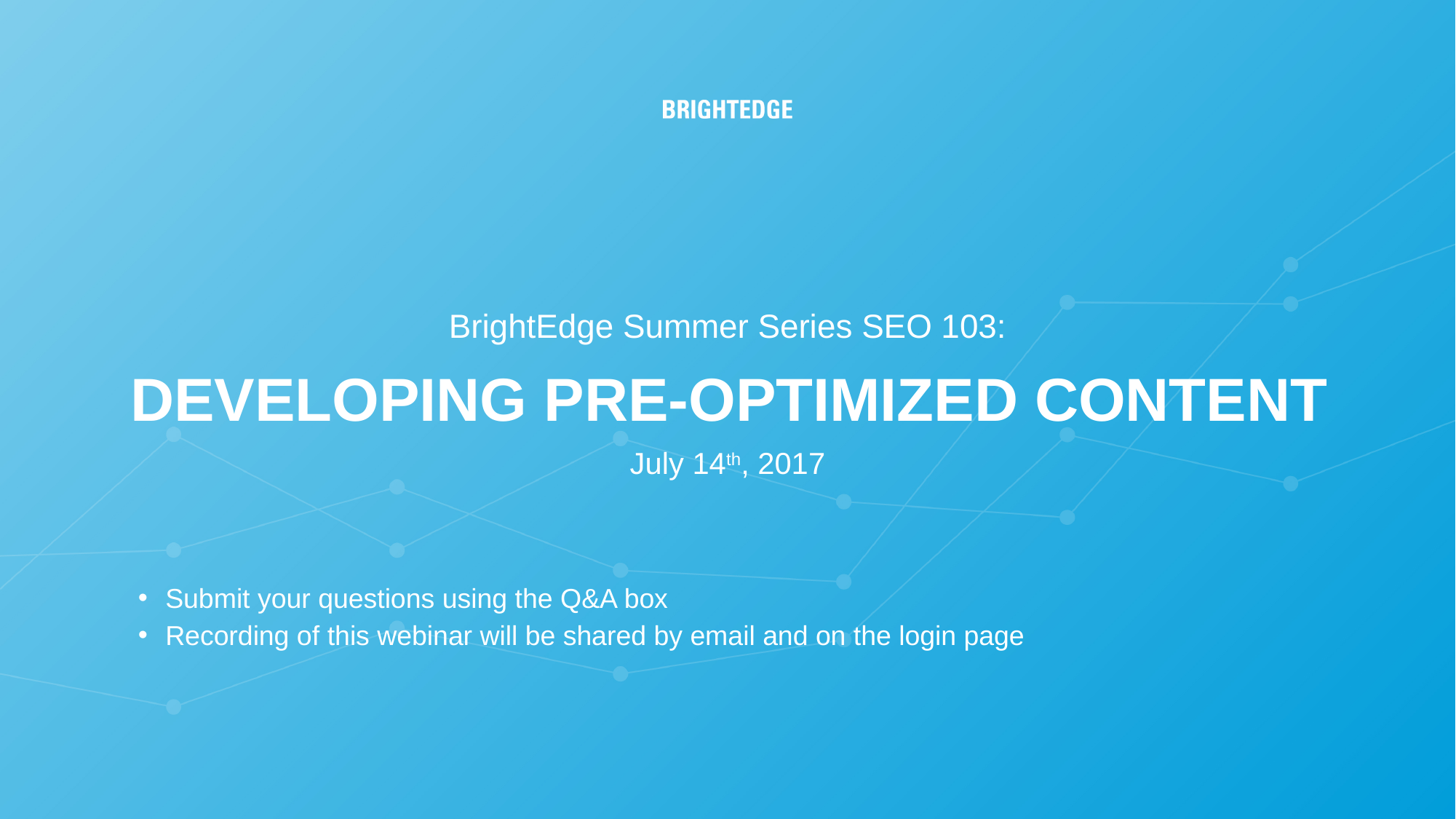

BrightEdge Summer Series SEO 103:
DEVELOPING PRE-OPTIMIZED CONTENT
July 14th, 2017

Submit your questions using the Q&A box
Recording of this webinar will be shared by email and on the login page